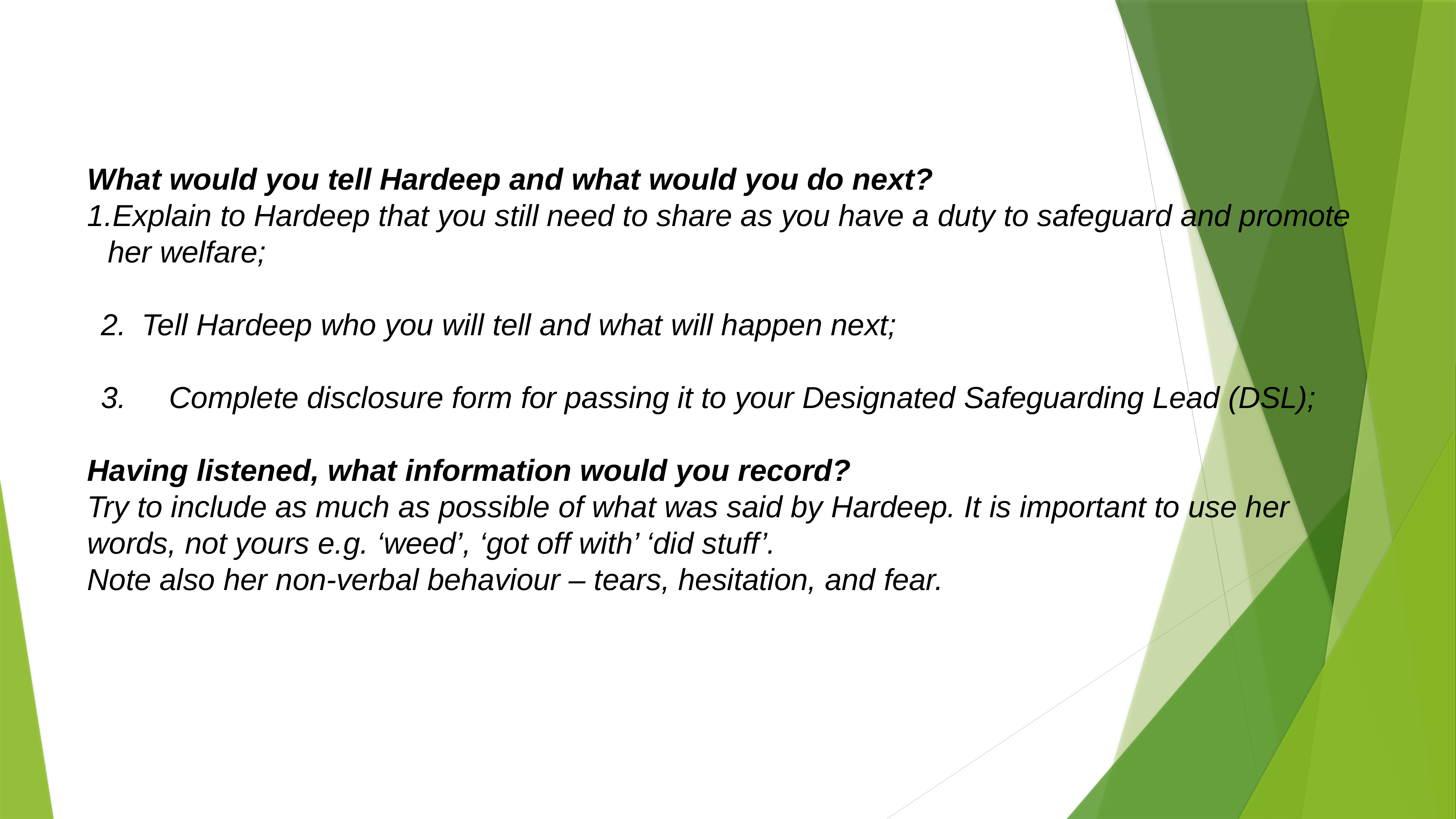

What would you tell Hardeep and what would you do next?
Explain to Hardeep that you still need to share as you have a duty to safeguard and promote her welfare;

2. 	Tell Hardeep who you will tell and what will happen next;

3. 	Complete disclosure form for passing it to your Designated Safeguarding Lead (DSL);

Having listened, what information would you record?
Try to include as much as possible of what was said by Hardeep. It is important to use her words, not yours e.g. ‘weed’, ‘got off with’ ‘did stuff’.
Note also her non-verbal behaviour – tears, hesitation, and fear.